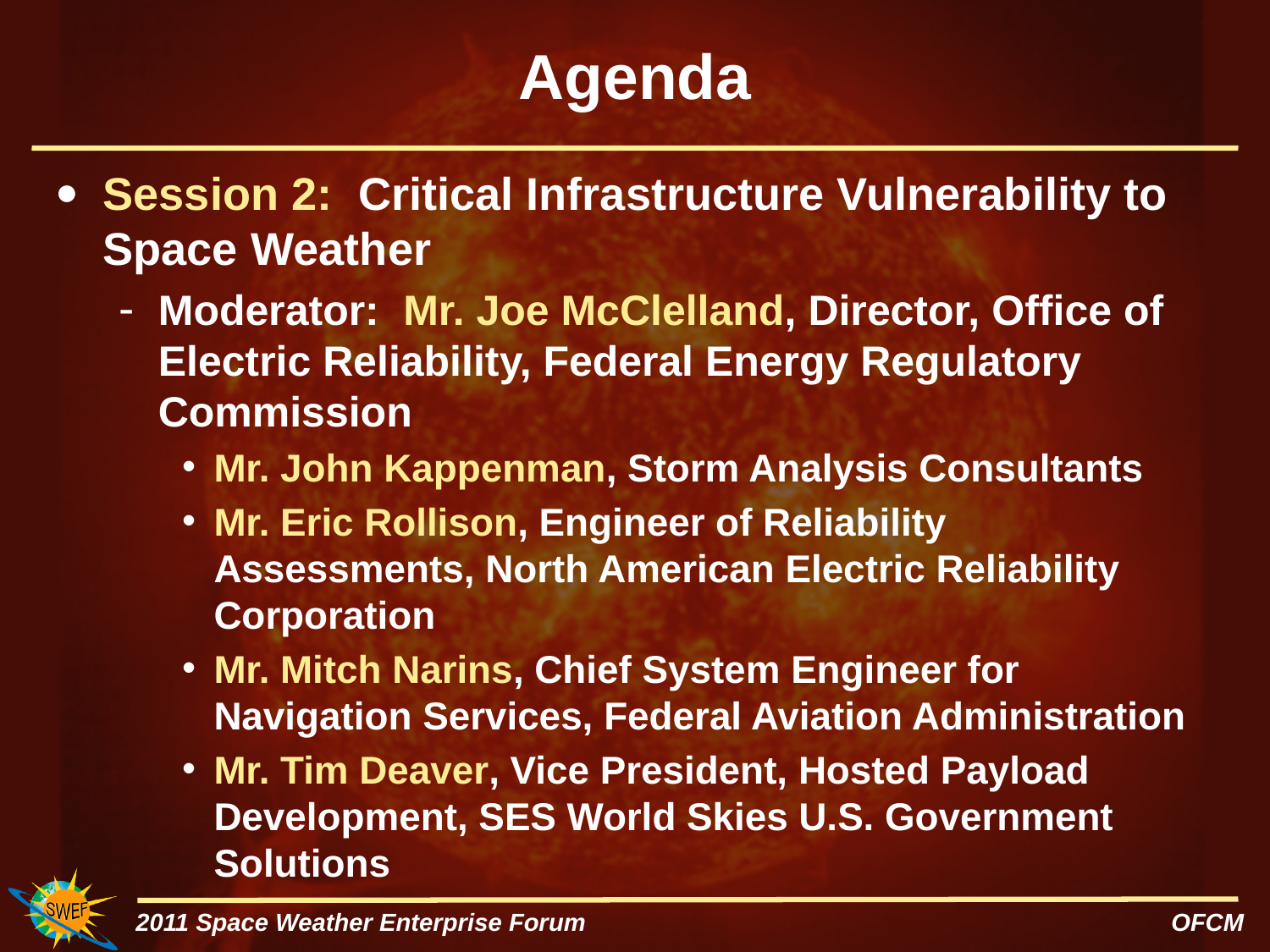

# Agenda
Session 2:  Critical Infrastructure Vulnerability to Space Weather
Moderator:  Mr. Joe McClelland, Director, Office of Electric Reliability, Federal Energy Regulatory Commission
Mr. John Kappenman, Storm Analysis Consultants
Mr. Eric Rollison, Engineer of Reliability Assessments, North American Electric Reliability Corporation
Mr. Mitch Narins, Chief System Engineer for Navigation Services, Federal Aviation Administration
Mr. Tim Deaver, Vice President, Hosted Payload Development, SES World Skies U.S. Government Solutions
2011 Space Weather Enterprise Forum                                                                                    OFCM